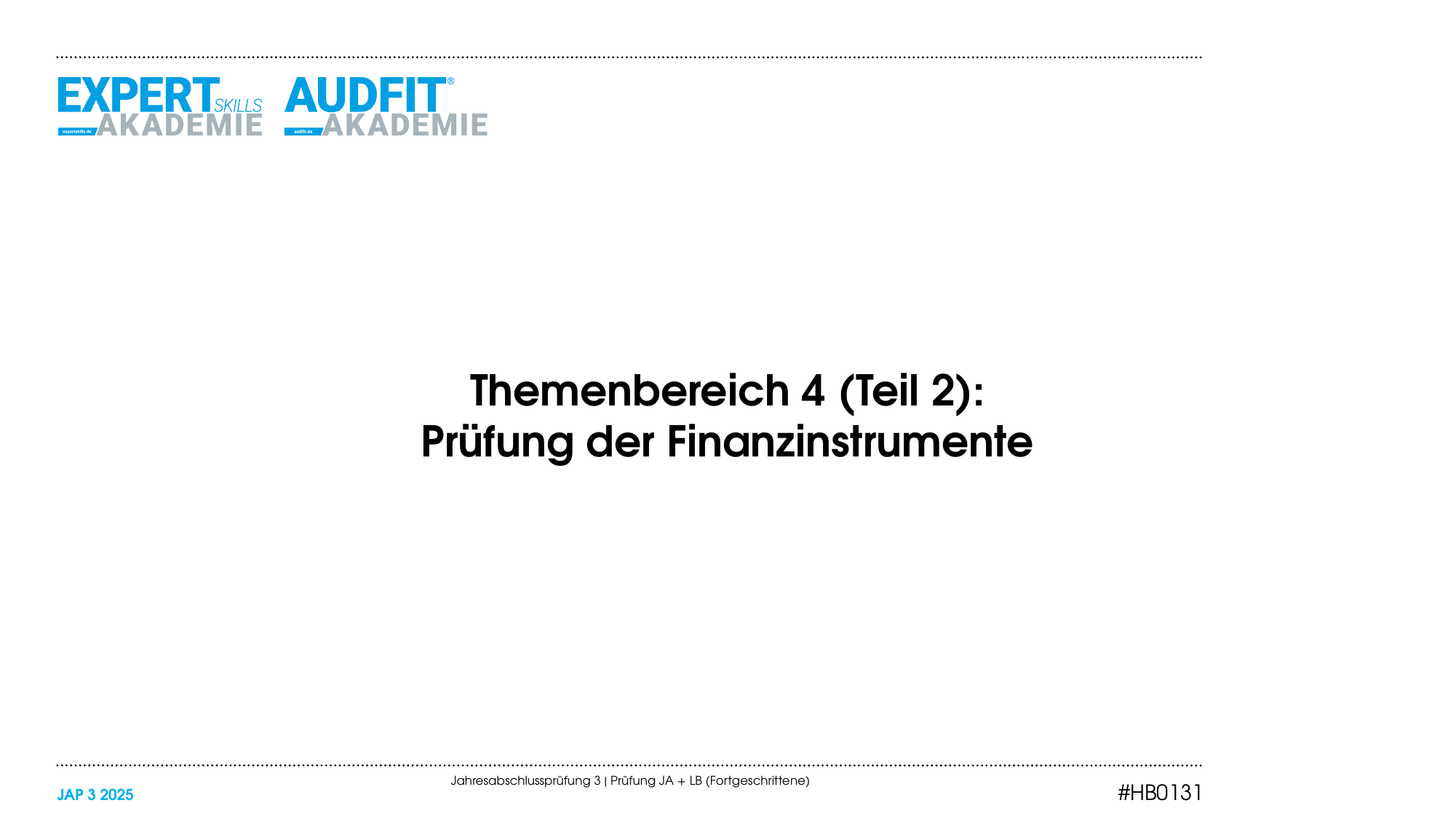

Themenbereich 4 (Teil 2):
Prüfung der Finanzinstrumente